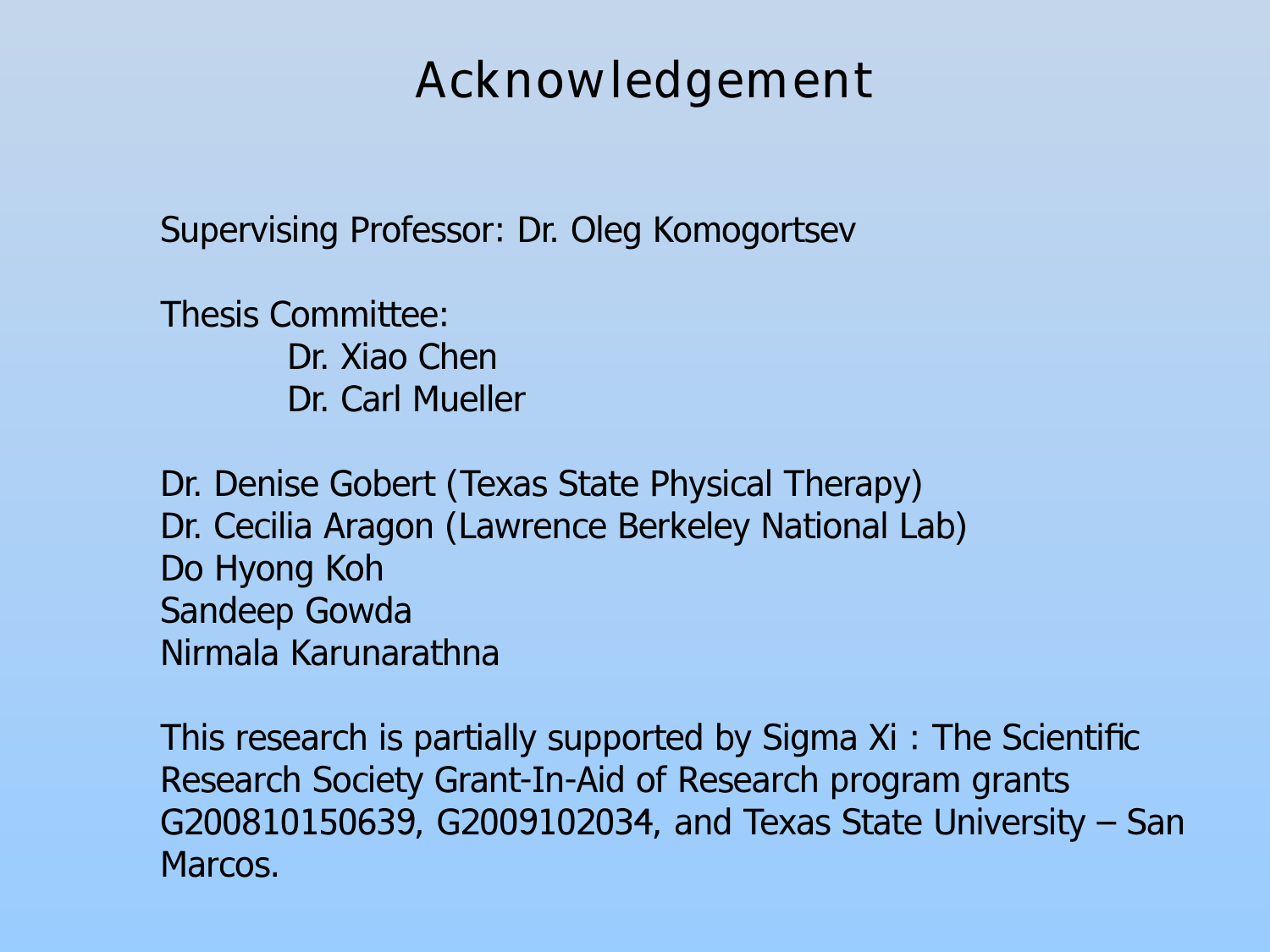

Acknowledgement
Supervising Professor: Dr. Oleg Komogortsev

Thesis Committee:
	Dr. Xiao Chen
	Dr. Carl Mueller

Dr. Denise Gobert (Texas State Physical Therapy)
Dr. Cecilia Aragon (Lawrence Berkeley National Lab)
Do Hyong Koh
Sandeep Gowda
Nirmala Karunarathna

This research is partially supported by Sigma Xi : The Scientific Research Society Grant-In-Aid of Research program grants G200810150639, G2009102034, and Texas State University – San Marcos.